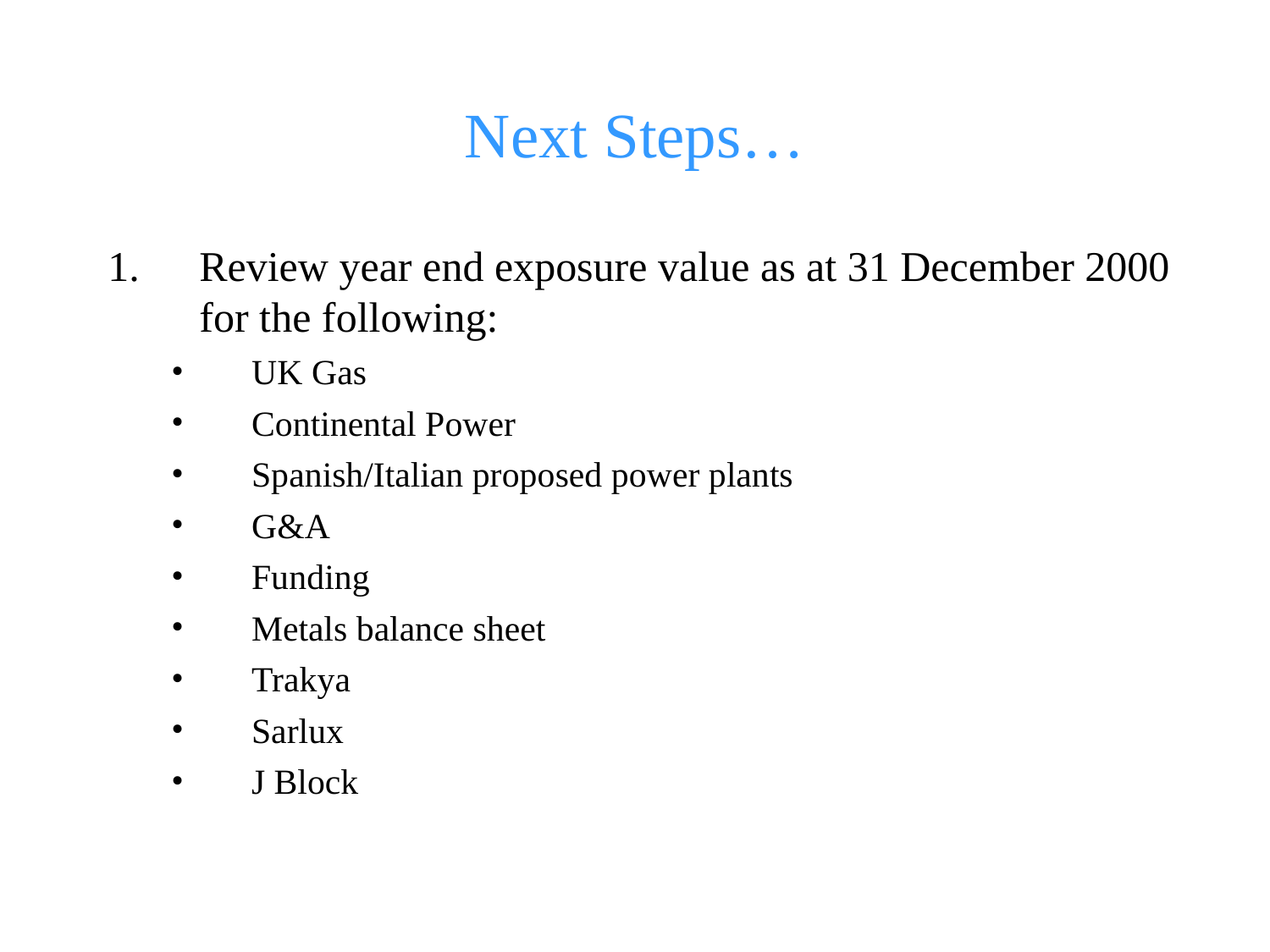

# Next Steps…
Review year end exposure value as at 31 December 2000 for the following:
UK Gas
Continental Power
Spanish/Italian proposed power plants
G&A
Funding
Metals balance sheet
Trakya
Sarlux
J Block